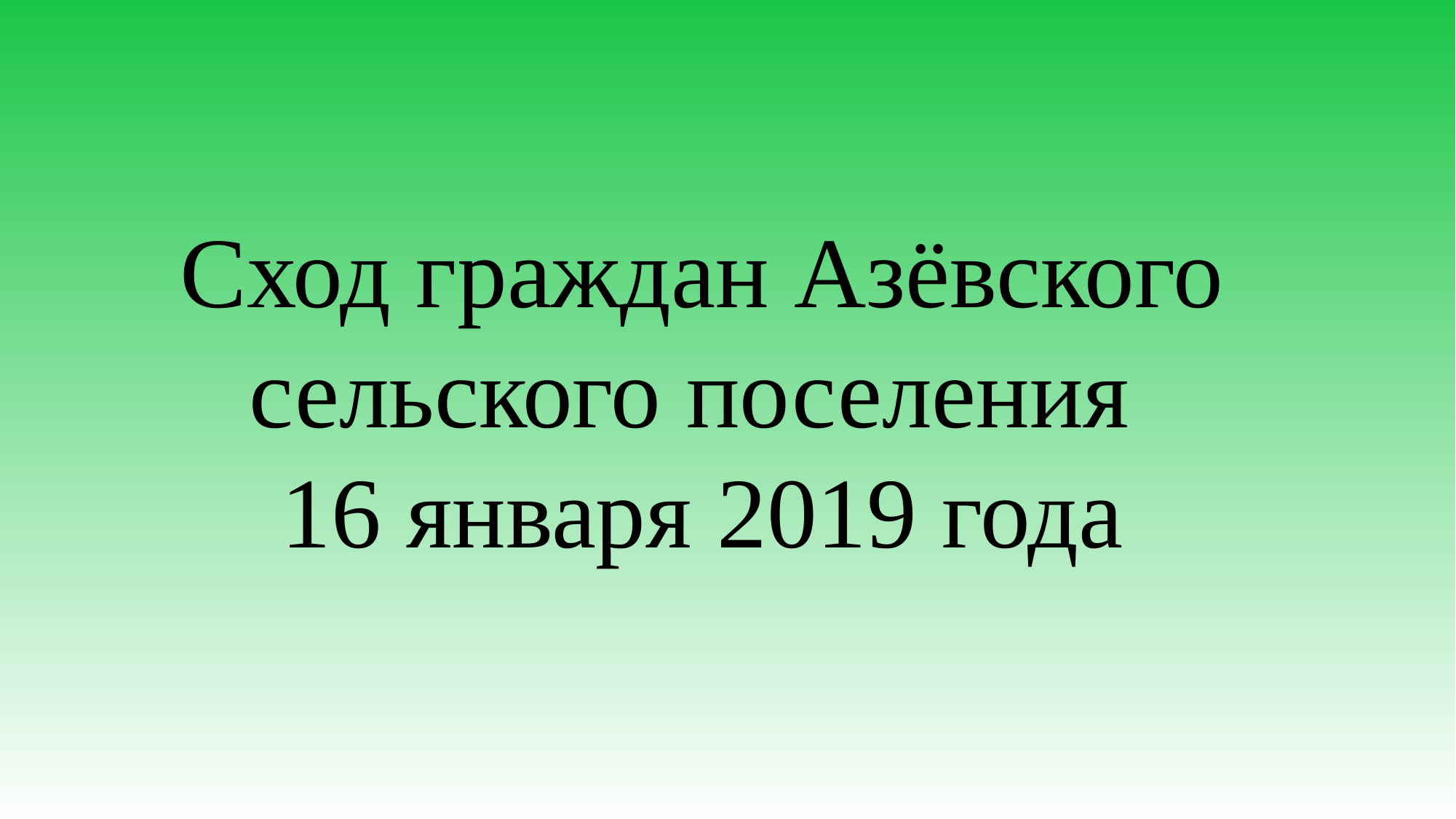

Сход граждан Азёвского сельского поселения
16 января 2019 года